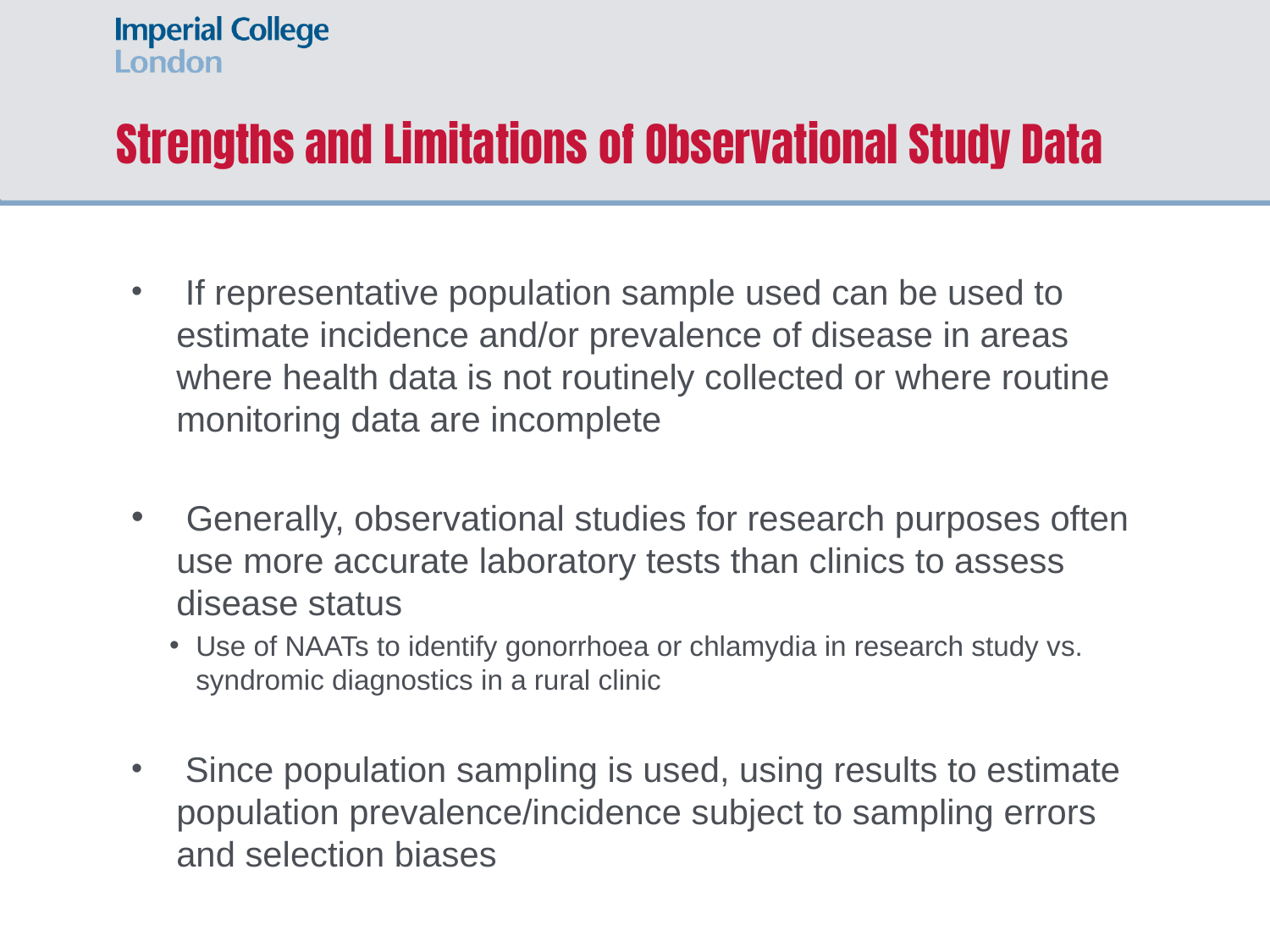

# Strengths and Limitations of Observational Study Data
 If representative population sample used can be used to estimate incidence and/or prevalence of disease in areas where health data is not routinely collected or where routine monitoring data are incomplete

 Generally, observational studies for research purposes often use more accurate laboratory tests than clinics to assess disease status
Use of NAATs to identify gonorrhoea or chlamydia in research study vs. syndromic diagnostics in a rural clinic

 Since population sampling is used, using results to estimate population prevalence/incidence subject to sampling errors and selection biases